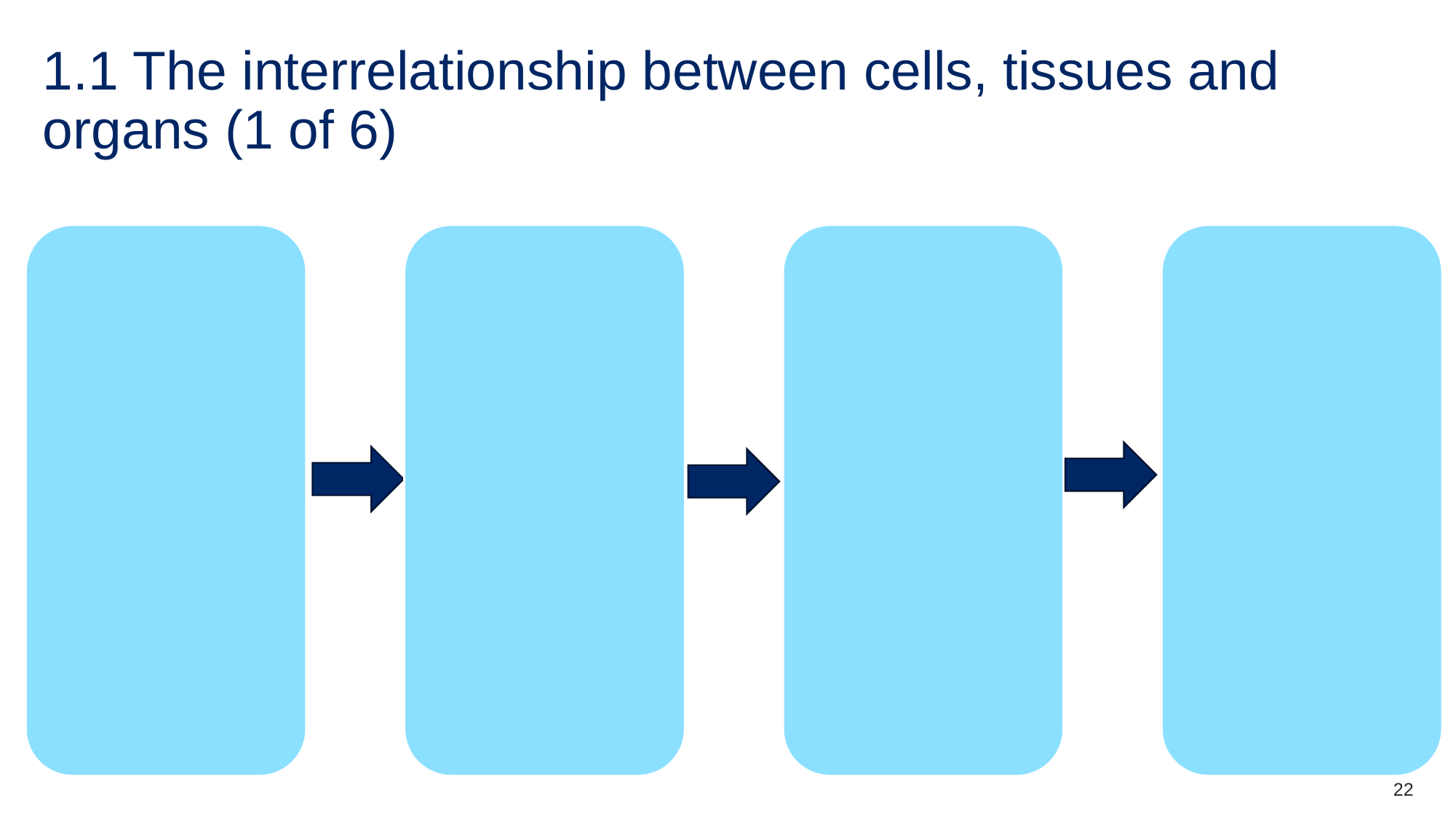

# 1.1 The interrelationship between cells, tissues and organs (1 of 6)

22